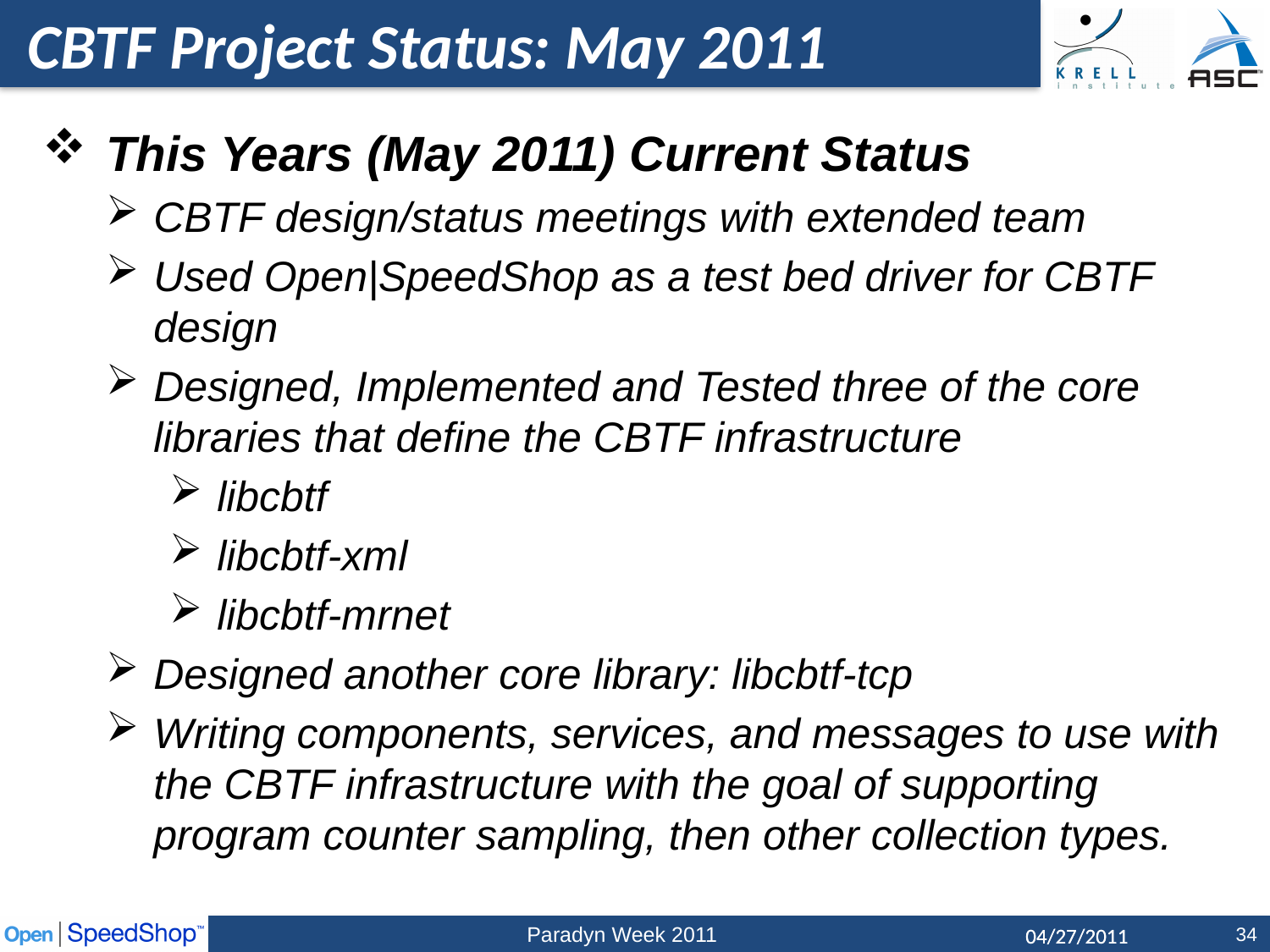

CBTF Project Status: May 2011
This Years (May 2011) Current Status
CBTF design/status meetings with extended team
Used Open|SpeedShop as a test bed driver for CBTF design
Designed, Implemented and Tested three of the core libraries that define the CBTF infrastructure
libcbtf
libcbtf-xml
libcbtf-mrnet
Designed another core library: libcbtf-tcp
Writing components, services, and messages to use with the CBTF infrastructure with the goal of supporting program counter sampling, then other collection types.
Paradyn Week 2011
34